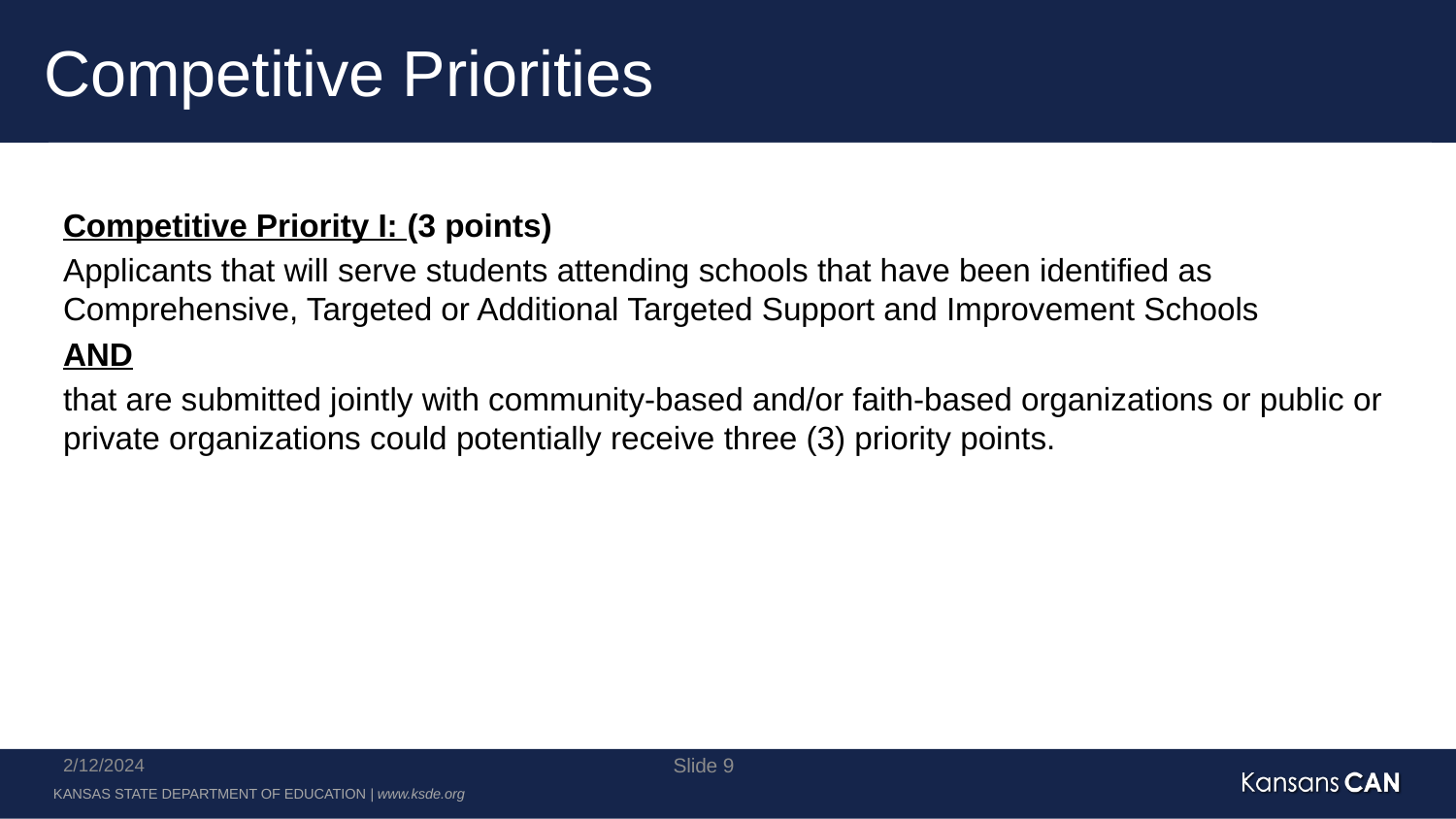

# Competitive Priorities

Competitive Priority I: (3 points)
Applicants that will serve students attending schools that have been identified as Comprehensive, Targeted or Additional Targeted Support and Improvement Schools
AND
that are submitted jointly with community-based and/or faith-based organizations or public or private organizations could potentially receive three (3) priority points.